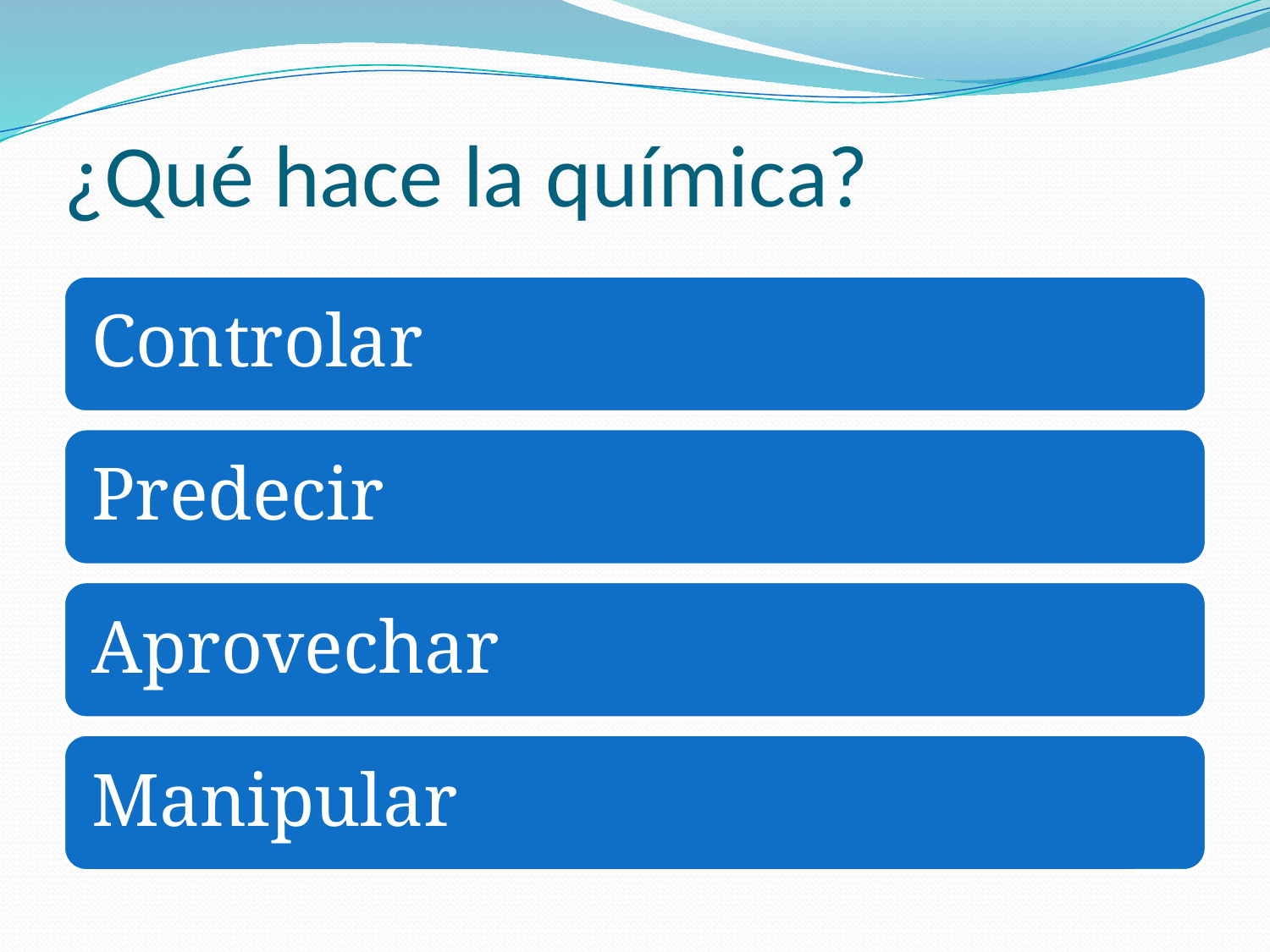

# ¿Qué hace la química?
Controlar
Predecir
Aprovechar
Manipular